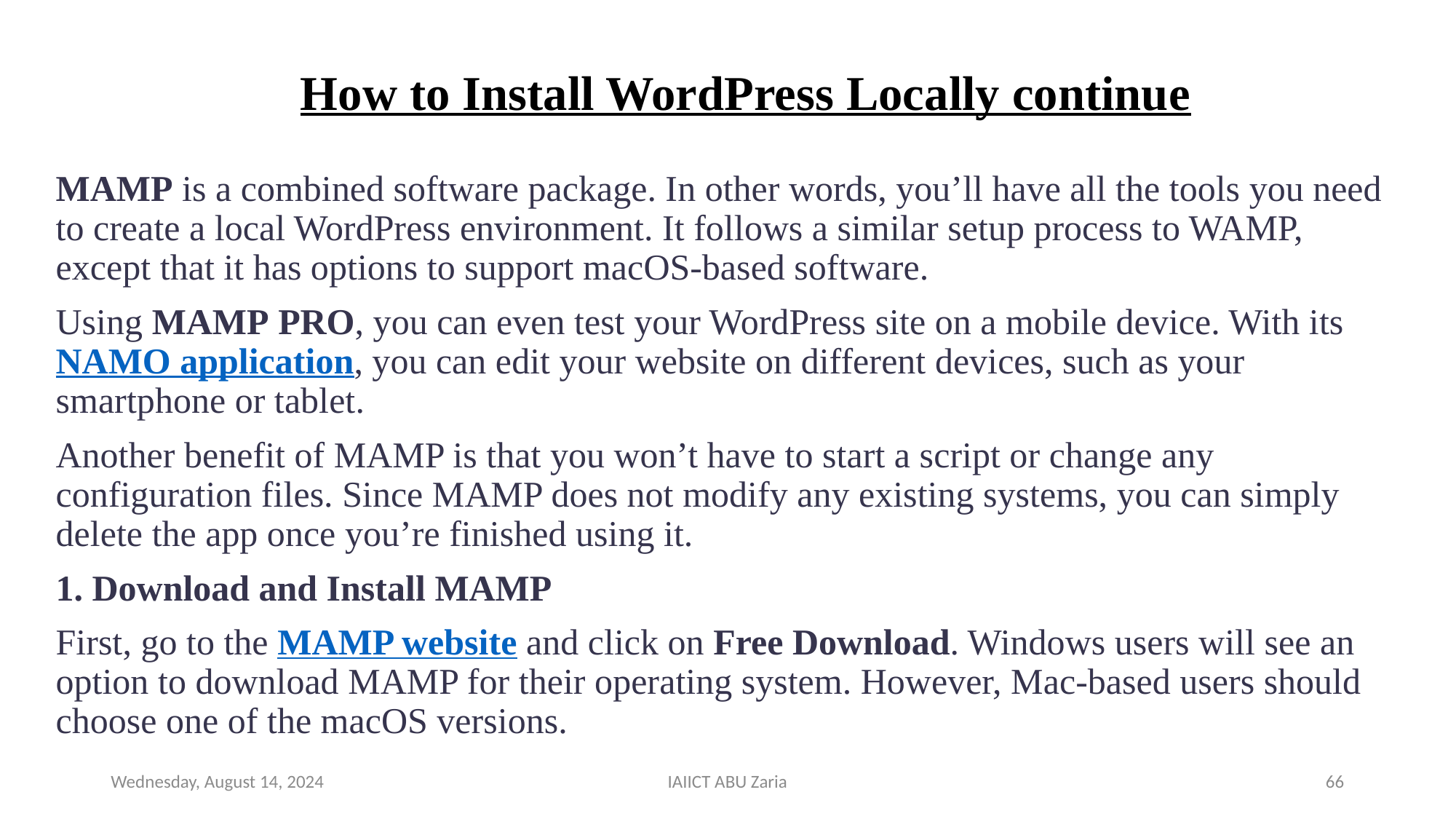

# How to Install WordPress Locally continue
MAMP is a combined software package. In other words, you’ll have all the tools you need to create a local WordPress environment. It follows a similar setup process to WAMP, except that it has options to support macOS-based software.
Using MAMP PRO, you can even test your WordPress site on a mobile device. With its NAMO application, you can edit your website on different devices, such as your smartphone or tablet.
Another benefit of MAMP is that you won’t have to start a script or change any configuration files. Since MAMP does not modify any existing systems, you can simply delete the app once you’re finished using it.
1. Download and Install MAMP
First, go to the MAMP website and click on Free Download. Windows users will see an option to download MAMP for their operating system. However, Mac-based users should choose one of the macOS versions.

Wednesday, August 14, 2024
IAIICT ABU Zaria
66